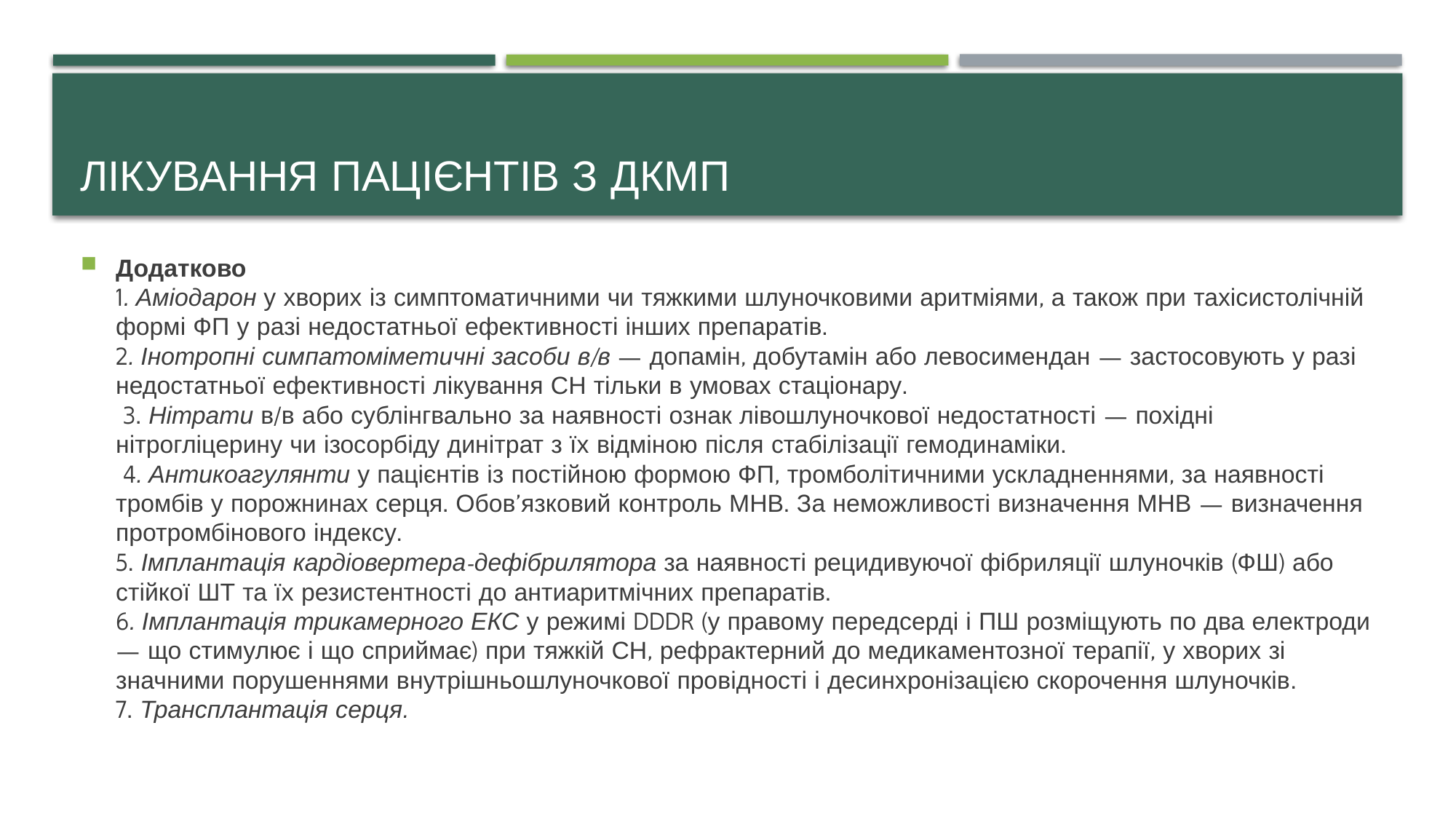

# Лікування пацієнтів з ДКМП
Додатково
1. Аміодарон у хворих із симптоматичними чи тяжкими шлуночковими аритміями, а також при тахісистолічній формі ФП у разі недостатньої ефективності інших препаратів.
2. Інотропні симпатоміметичні засоби в/в — допамін, добутамін або левосимендан — застосовують у разі недостатньої ефективності лікування СН тільки в умовах стаціонару.
 3. Нітрати в/в або сублінгвально за наявності ознак лівошлуночкової недостатності — похідні нітрогліцерину чи ізосорбіду динітрат з їх відміною після стабілізації гемодинаміки.
 4. Антикоагулянти у пацієнтів із постійною формою ФП, тромболітичними ускладненнями, за наявності тромбів у порожнинах серця. Обов’язковий контроль МНВ. За неможливості визначення МНВ — визначення протромбінового індексу.
5. Імплантація кардіовертера-дефібрилятора за наявності рецидивуючої фібриляції шлуночків (ФШ) або стійкої ШТ та їх резистентності до антиаритмічних препаратів.
6. Імплантація трикамерного ЕКС у режимі DDDR (у правому передсерді і ПШ розміщують по два електроди — що стимулює і що сприймає) при тяжкій СН, рефрактерний до медикаментозної терапії, у хворих зі значними порушеннями внутрішньошлуночкової провідності і десинхронізацією скорочення шлуночків.
7. Трансплантація серця.